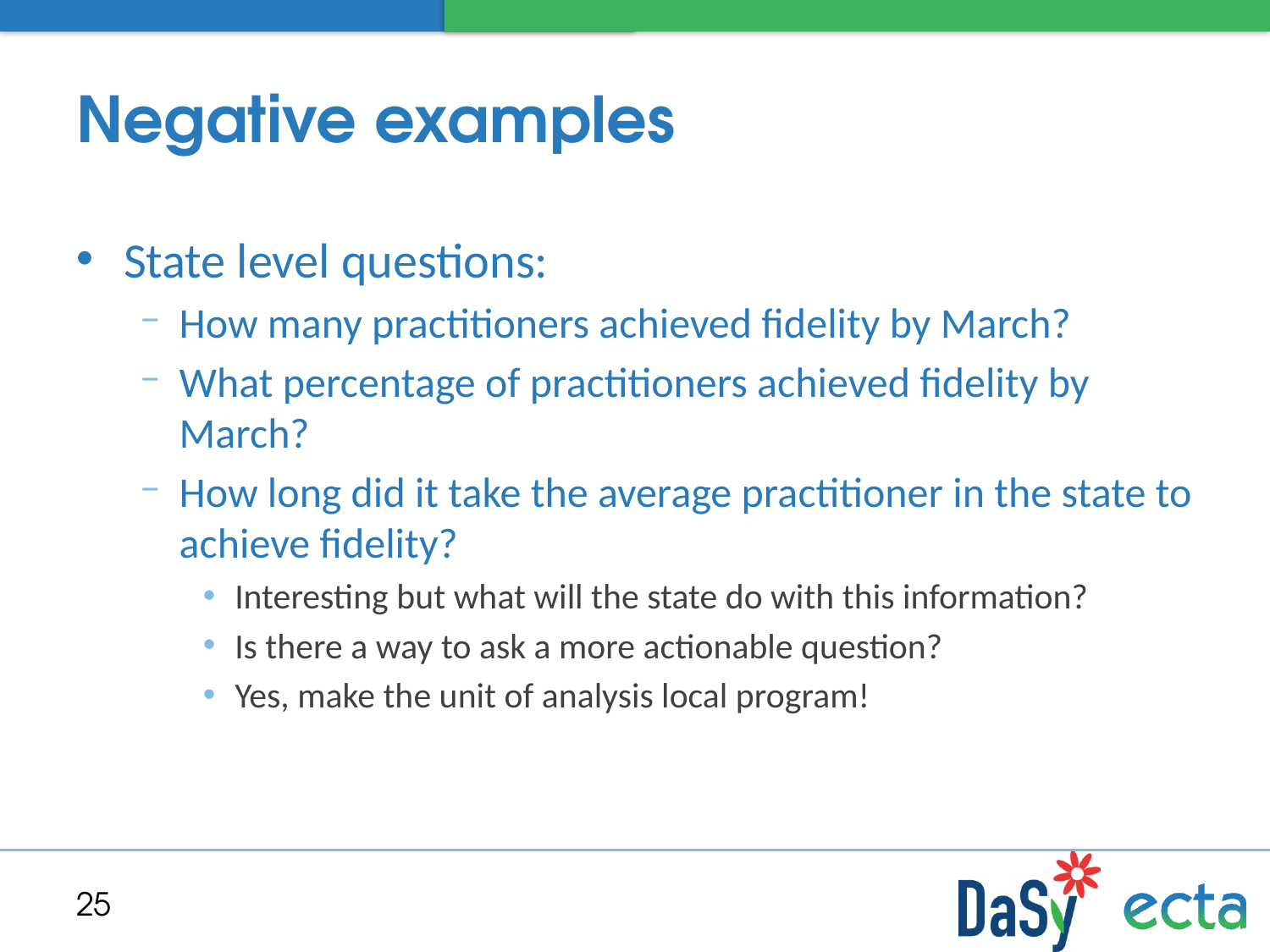

# Negative examples
State level questions:
How many practitioners achieved fidelity by March?
What percentage of practitioners achieved fidelity by March?
How long did it take the average practitioner in the state to achieve fidelity?
Interesting but what will the state do with this information?
Is there a way to ask a more actionable question?
Yes, make the unit of analysis local program!
25